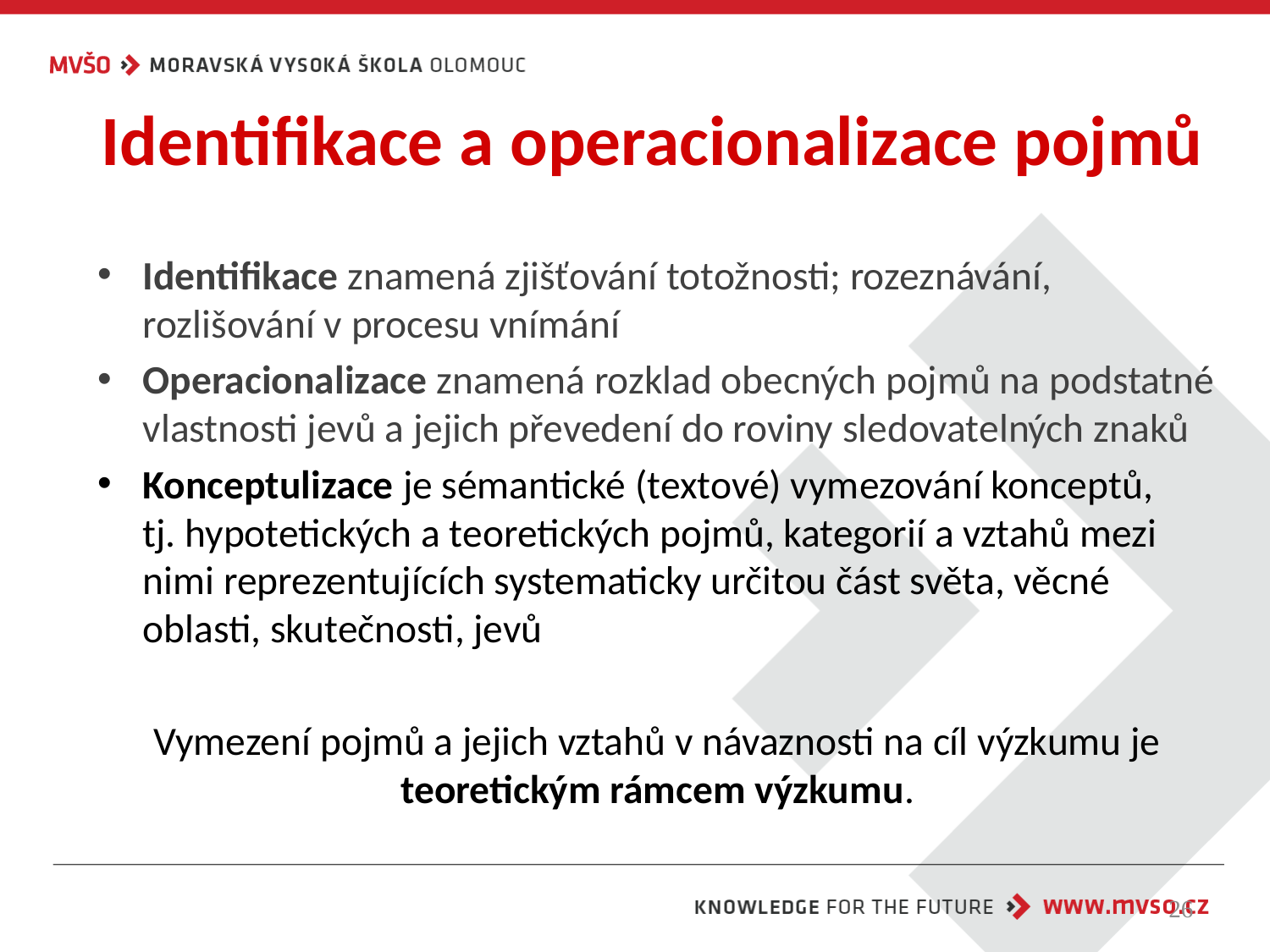

# Identifikace a operacionalizace pojmů
Identifikace znamená zjišťování totožnosti; rozeznávání, rozlišování v procesu vnímání
Operacionalizace znamená rozklad obecných pojmů na podstatné vlastnosti jevů a jejich převedení do roviny sledovatelných znaků
Konceptulizace je sémantické (textové) vymezování konceptů,       tj. hypotetických a teoretických pojmů, kategorií a vztahů mezi nimi reprezentujících systematicky určitou část světa, věcné oblasti, skutečnosti, jevů

Vymezení pojmů a jejich vztahů v návaznosti na cíl výzkumu je teoretickým rámcem výzkumu.

26